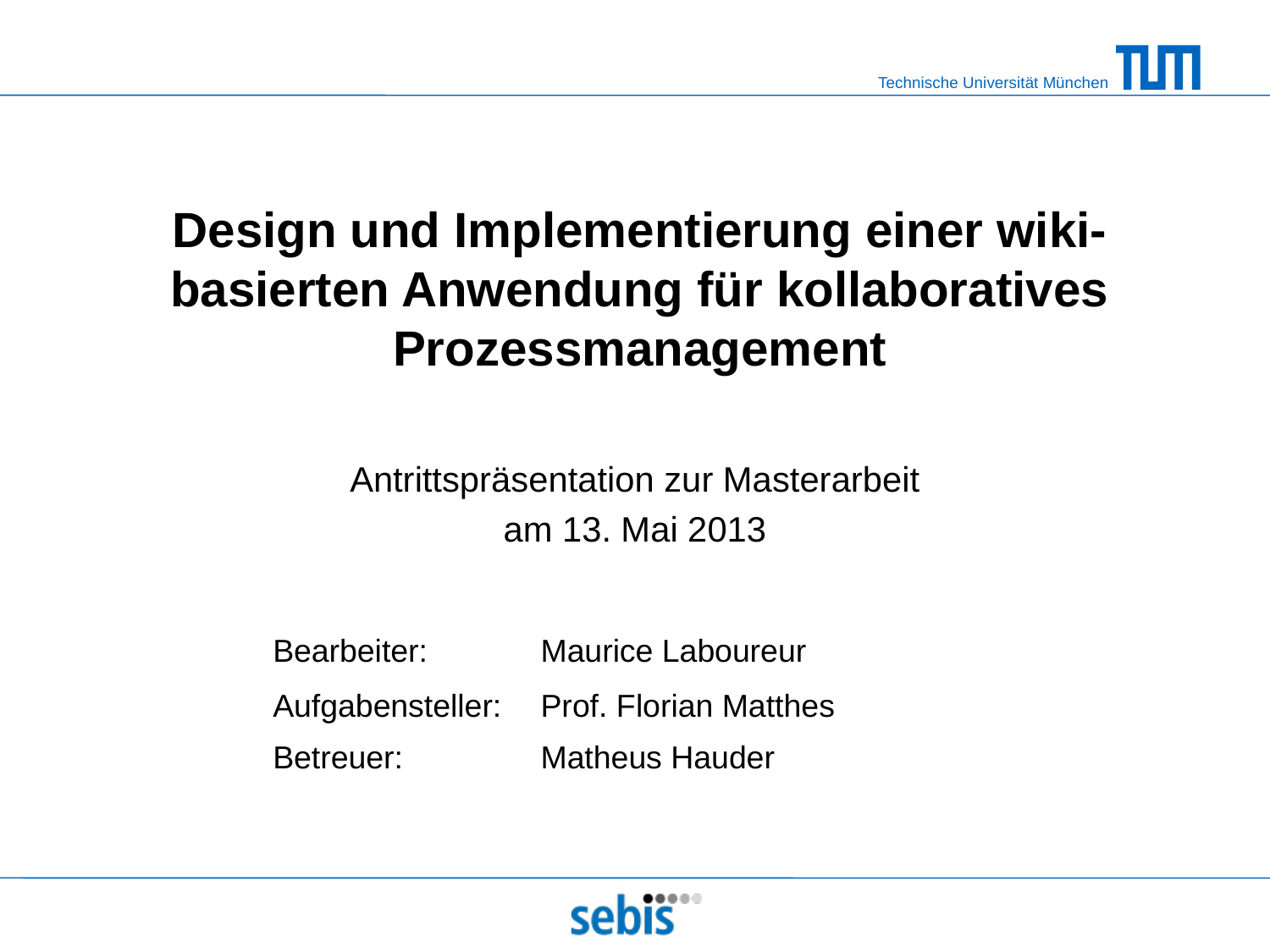

# Design und Implementierung einer wiki-basierten Anwendung für kollaboratives Prozessmanagement
Antrittspräsentation zur Masterarbeit
am 13. Mai 2013
| Bearbeiter: | Maurice Laboureur |
| --- | --- |
| Aufgabensteller: | Prof. Florian Matthes |
| Betreuer: | Matheus Hauder |
|  |  |